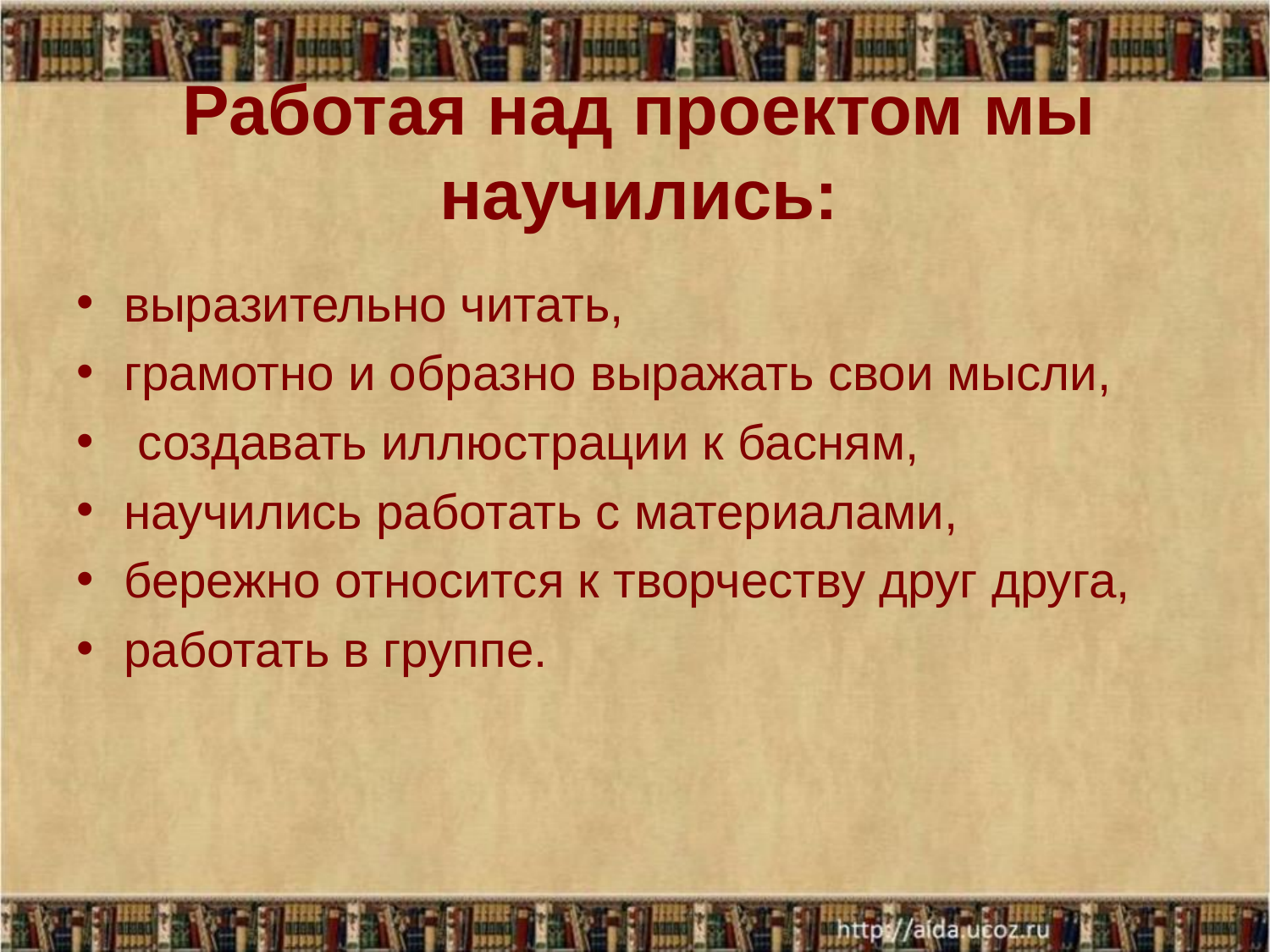

# Работая над проектом мы научились:
выразительно читать,
грамотно и образно выражать свои мысли,
 создавать иллюстрации к басням,
научились работать с материалами,
бережно относится к творчеству друг друга,
работать в группе.